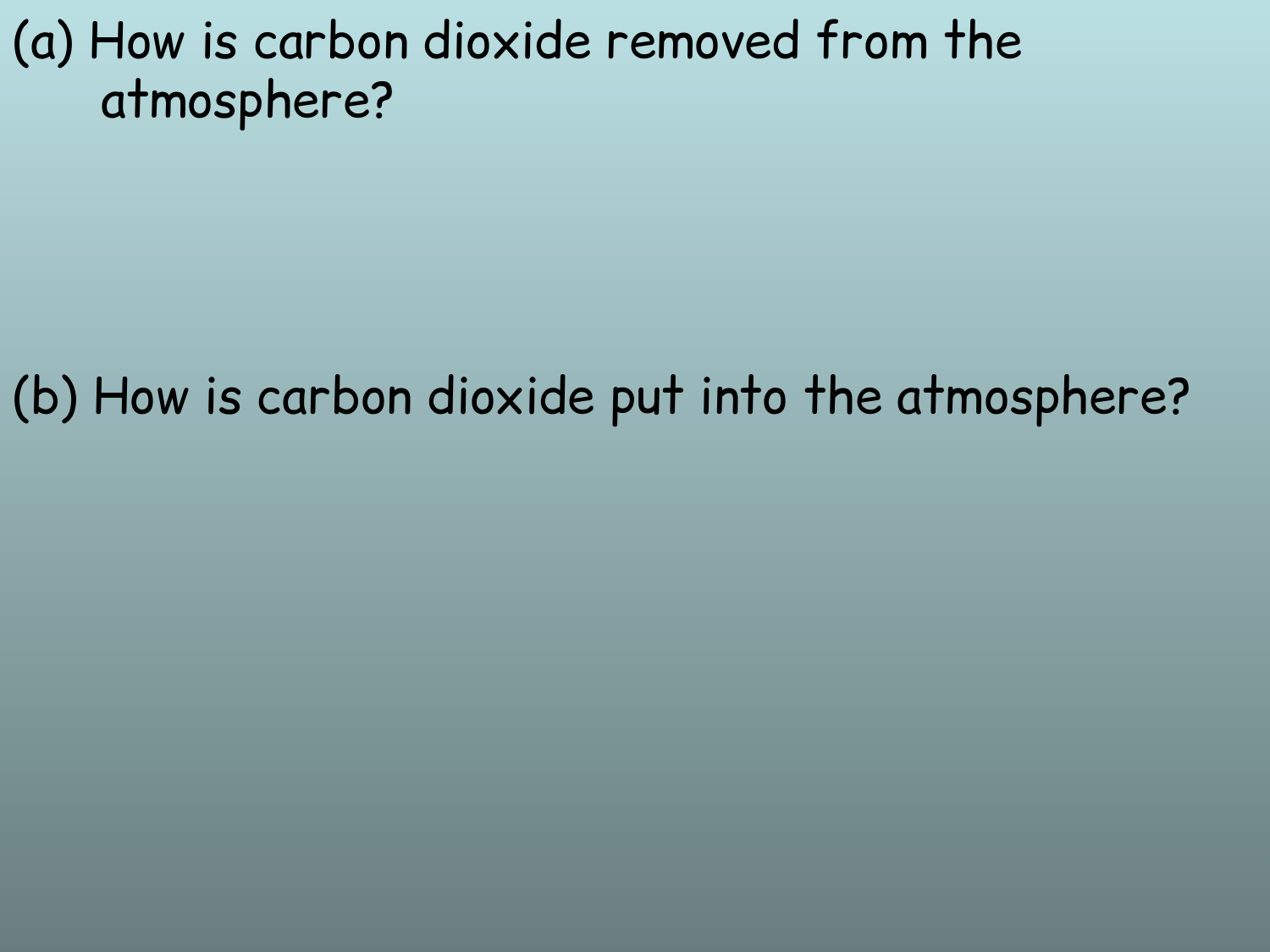

(a) How is carbon dioxide removed from the
      atmosphere?

(b) How is carbon dioxide put into the atmosphere?